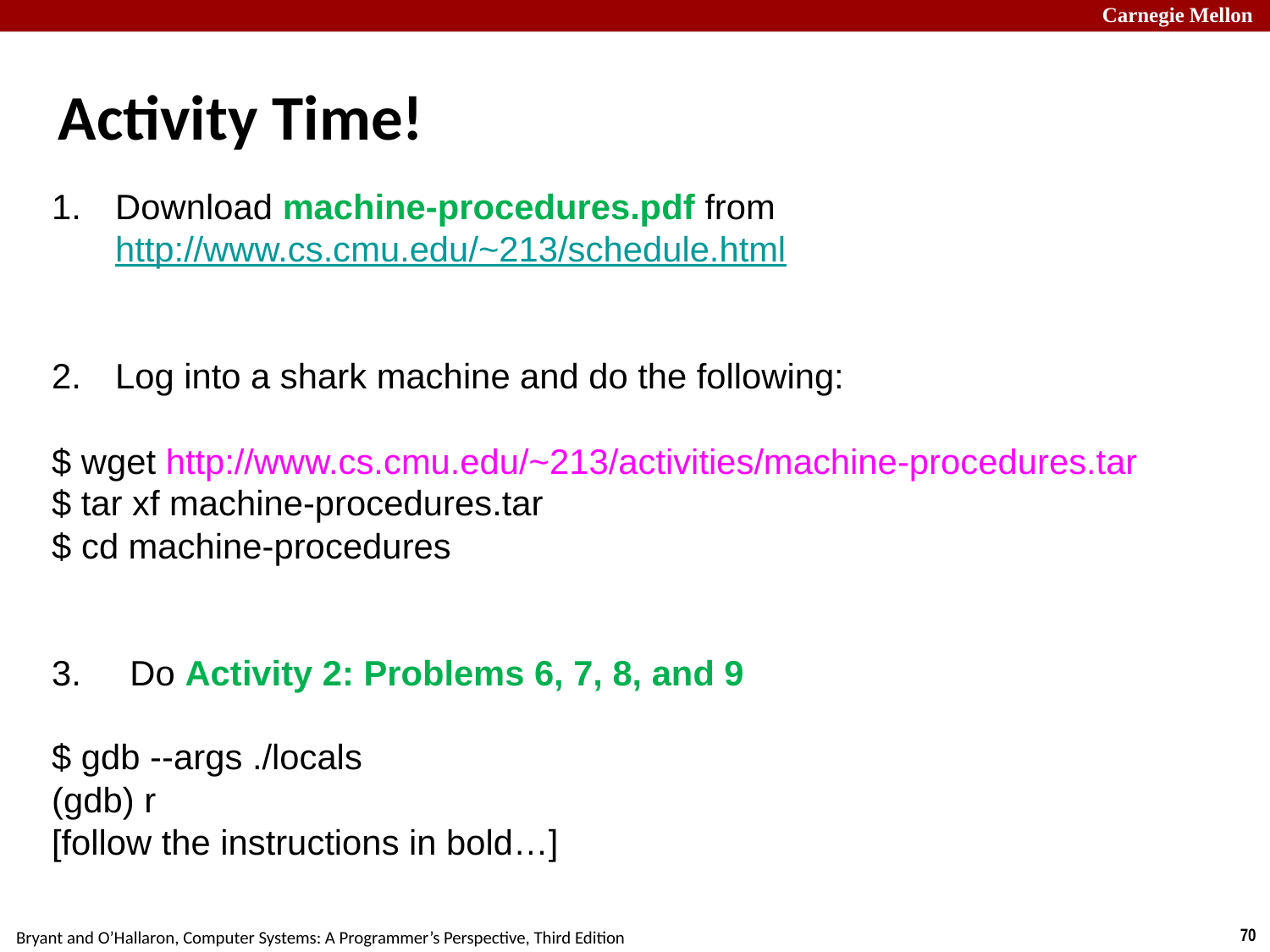

# Activity Time!
Download machine-procedures.pdf from http://www.cs.cmu.edu/~213/schedule.html

Log into a shark machine and do the following:

$ wget http://www.cs.cmu.edu/~213/activities/machine-procedures.tar
$ tar xf machine-procedures.tar
$ cd machine-procedures

3.     Do Activity 2: Problems 6, 7, 8, and 9

$ gdb --args ./locals
(gdb) r
[follow the instructions in bold…]